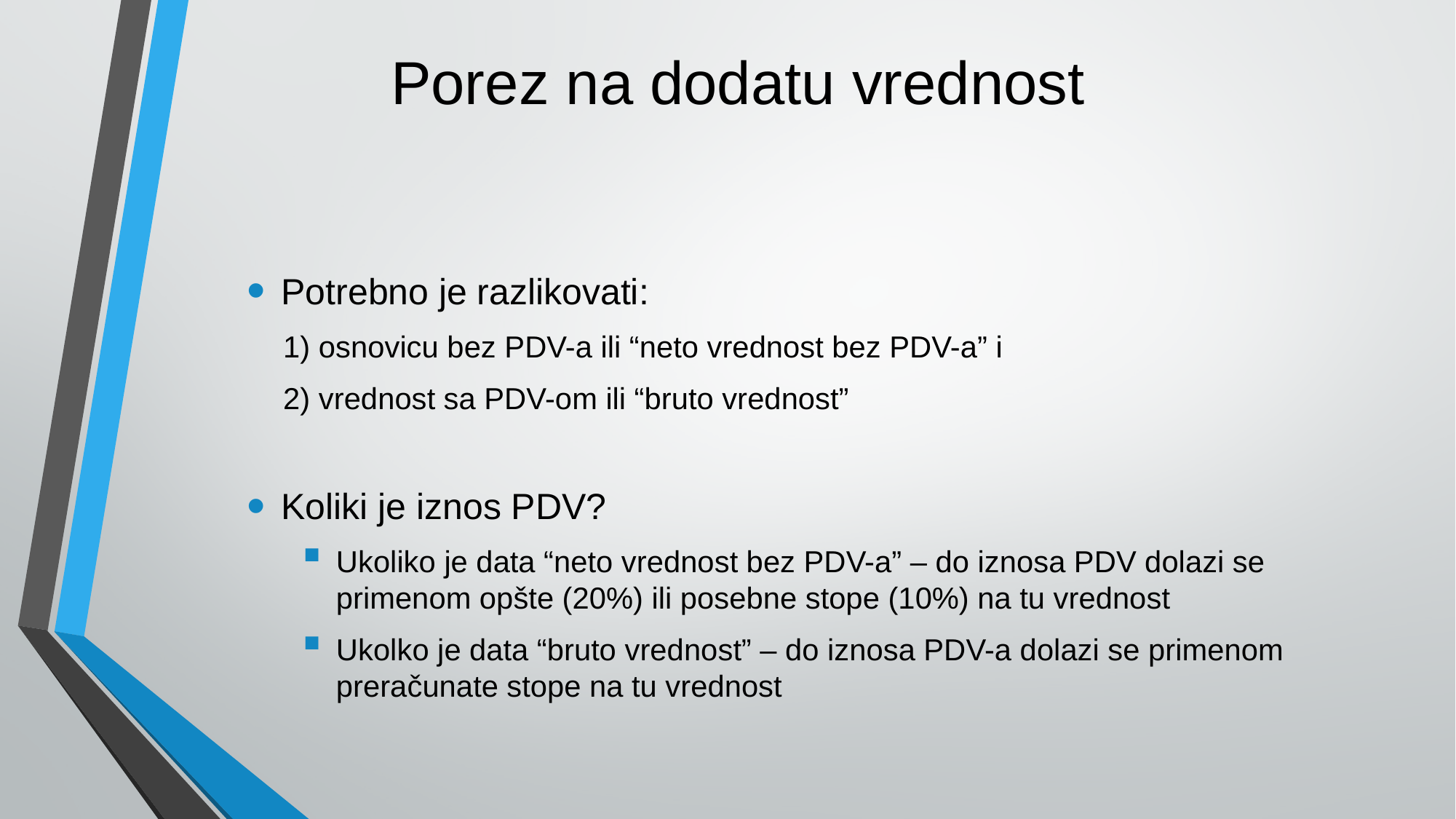

# Porez na dodatu vrednost
Potrebno je razlikovati:
1) osnovicu bez PDV-a ili “neto vrednost bez PDV-a” i
2) vrednost sa PDV-om ili “bruto vrednost”

Koliki je iznos PDV?
Ukoliko je data “neto vrednost bez PDV-a” – do iznosa PDV dolazi se primenom opšte (20%) ili posebne stope (10%) na tu vrednost
Ukolko je data “bruto vrednost” – do iznosa PDV-a dolazi se primenom preračunate stope na tu vrednost